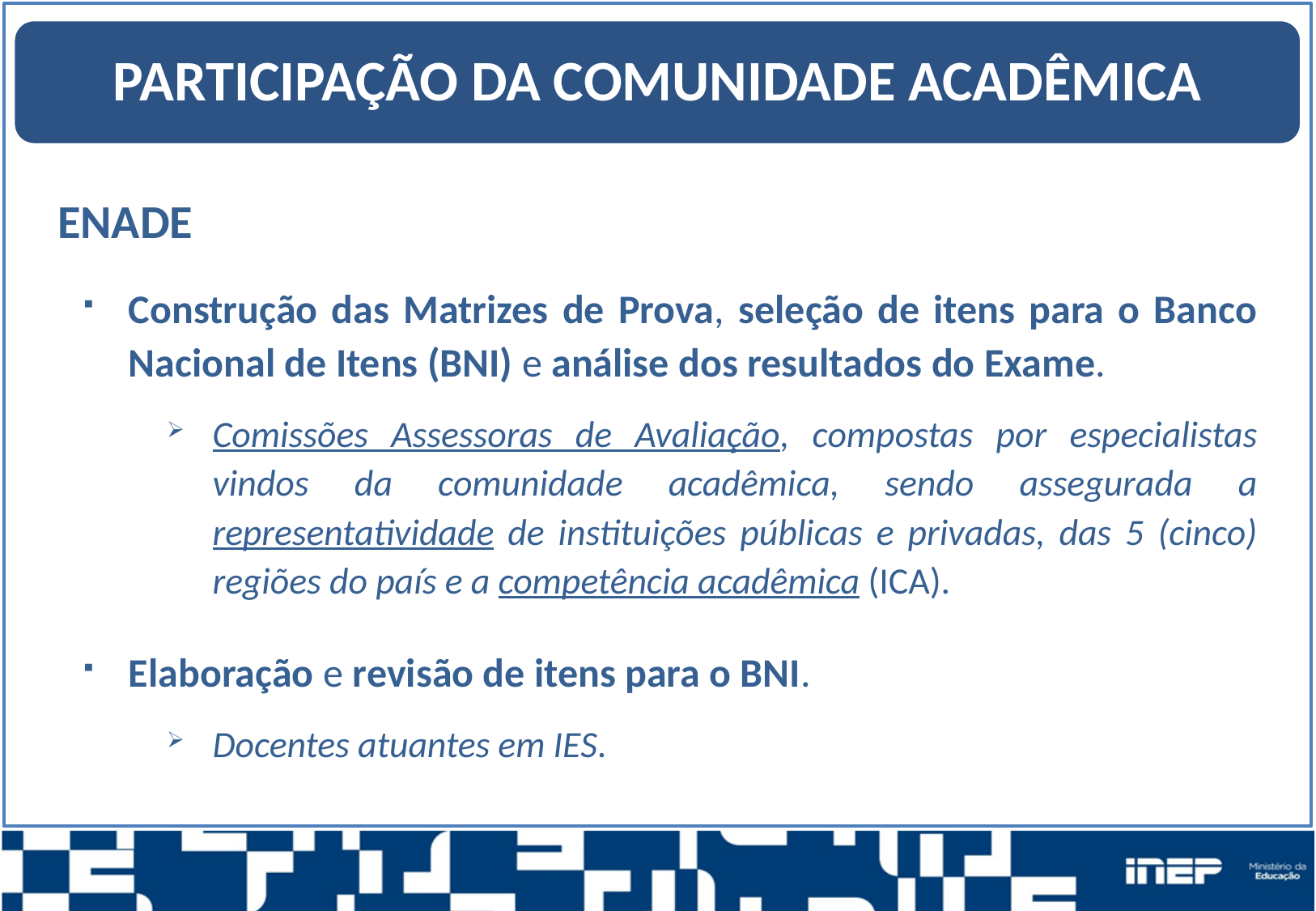

PARTICIPAÇÃO DA COMUNIDADE ACADÊMICA
ENADE
Construção das Matrizes de Prova, seleção de itens para o Banco Nacional de Itens (BNI) e análise dos resultados do Exame.
Comissões Assessoras de Avaliação, compostas por especialistas vindos da comunidade acadêmica, sendo assegurada a representatividade de instituições públicas e privadas, das 5 (cinco) regiões do país e a competência acadêmica (ICA).
Elaboração e revisão de itens para o BNI.
Docentes atuantes em IES.